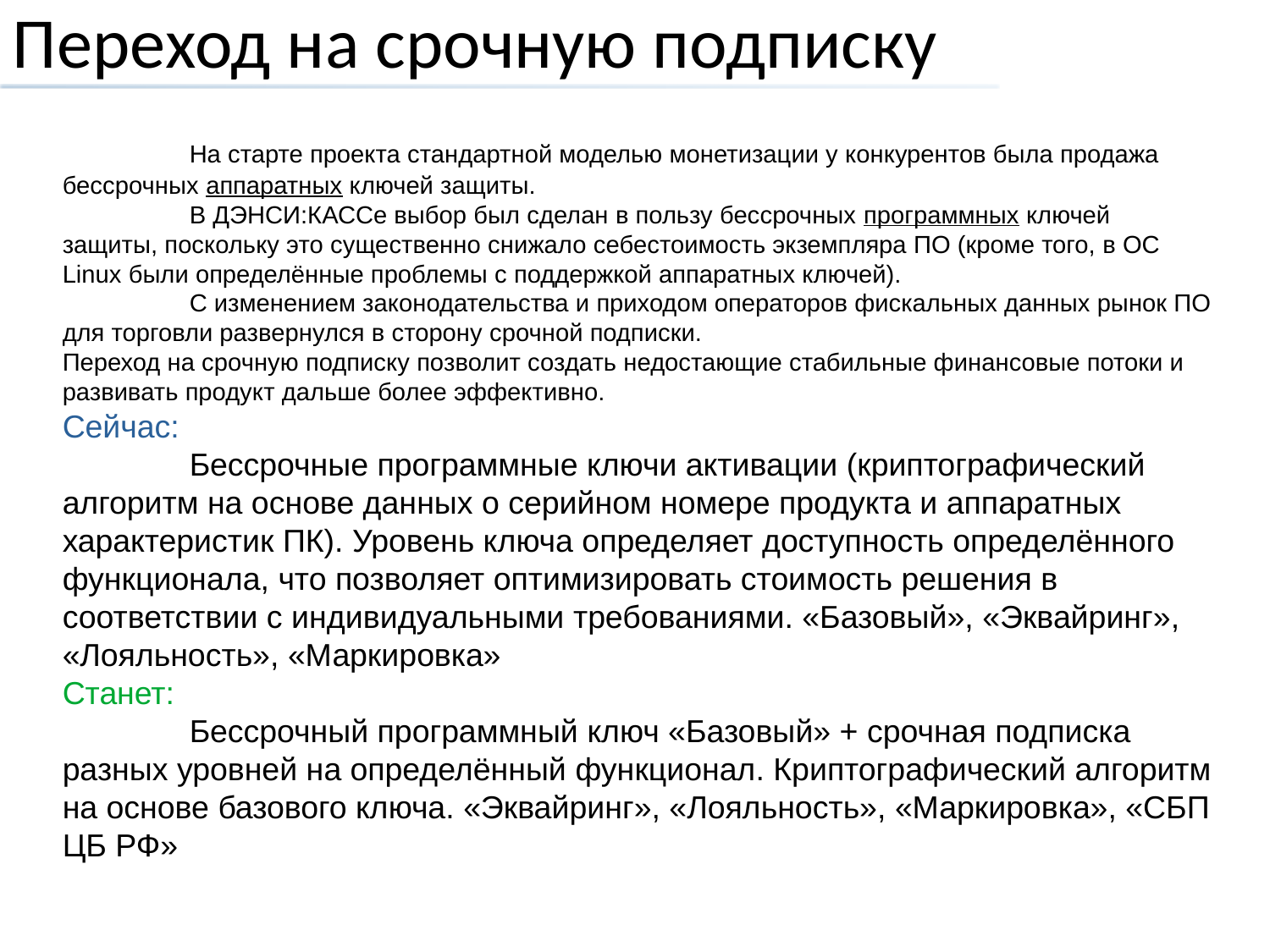

# Переход на срочную подписку

	На старте проекта стандартной моделью монетизации у конкурентов была продажа бессрочных аппаратных ключей защиты.
	В ДЭНСИ:КАССе выбор был сделан в пользу бессрочных программных ключей защиты, поскольку это существенно снижало себестоимость экземпляра ПО (кроме того, в ОС Linux были определённые проблемы с поддержкой аппаратных ключей).
	С изменением законодательства и приходом операторов фискальных данных рынок ПО для торговли развернулся в сторону срочной подписки.
Переход на срочную подписку позволит создать недостающие стабильные финансовые потоки и развивать продукт дальше более эффективно.
Сейчас:
	Бессрочные программные ключи активации (криптографический алгоритм на основе данных о серийном номере продукта и аппаратных характеристик ПК). Уровень ключа определяет доступность определённого функционала, что позволяет оптимизировать стоимость решения в соответствии с индивидуальными требованиями. «Базовый», «Эквайринг», «Лояльность», «Маркировка»
Станет:
	Бессрочный программный ключ «Базовый» + срочная подписка разных уровней на определённый функционал. Криптографический алгоритм на основе базового ключа. «Эквайринг», «Лояльность», «Маркировка», «СБП ЦБ РФ»